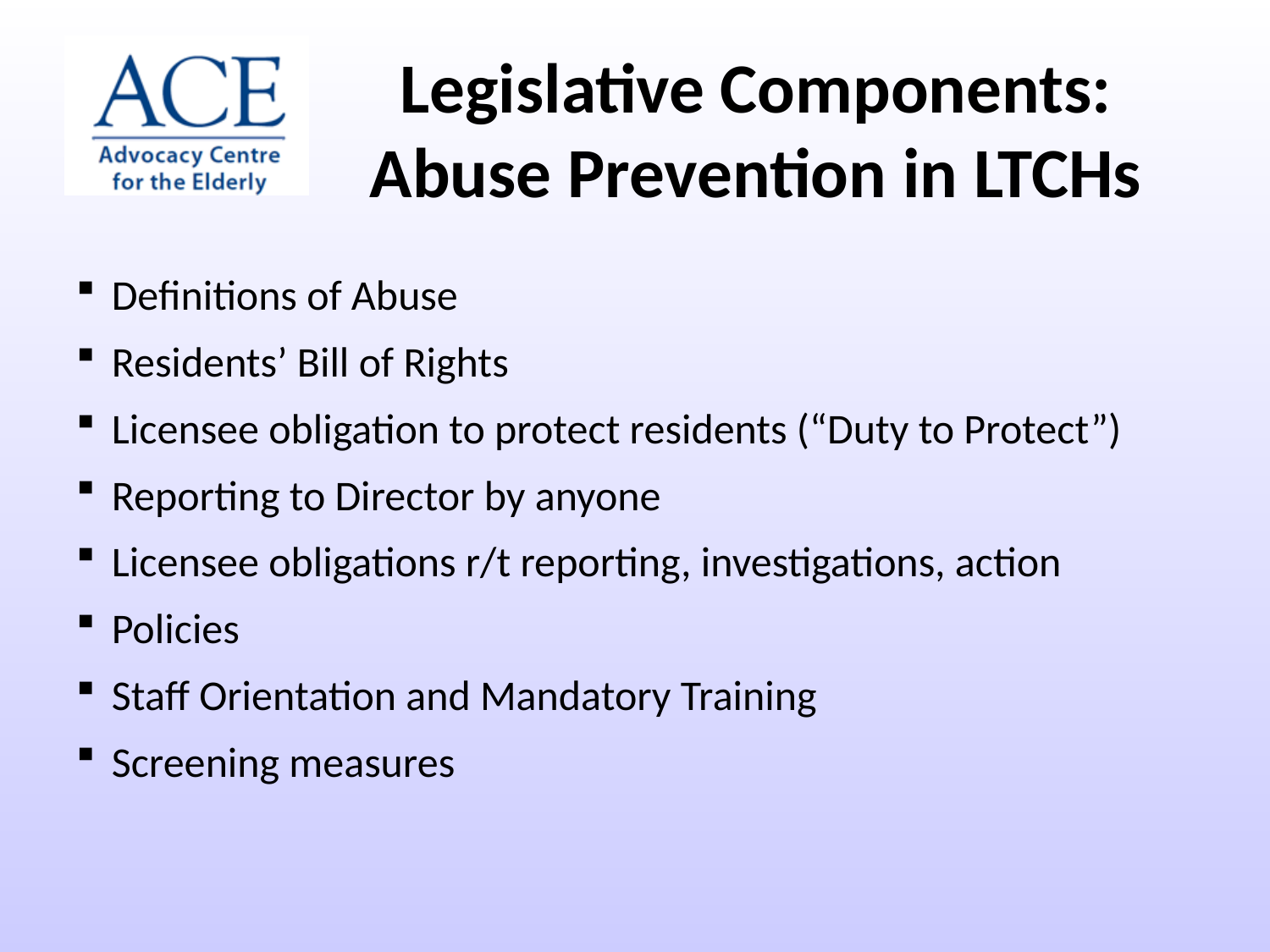

Legislative Components: Abuse Prevention in LTCHs
Definitions of Abuse
Residents’ Bill of Rights
Licensee obligation to protect residents (“Duty to Protect”)
Reporting to Director by anyone
Licensee obligations r/t reporting, investigations, action
Policies
Staff Orientation and Mandatory Training
Screening measures